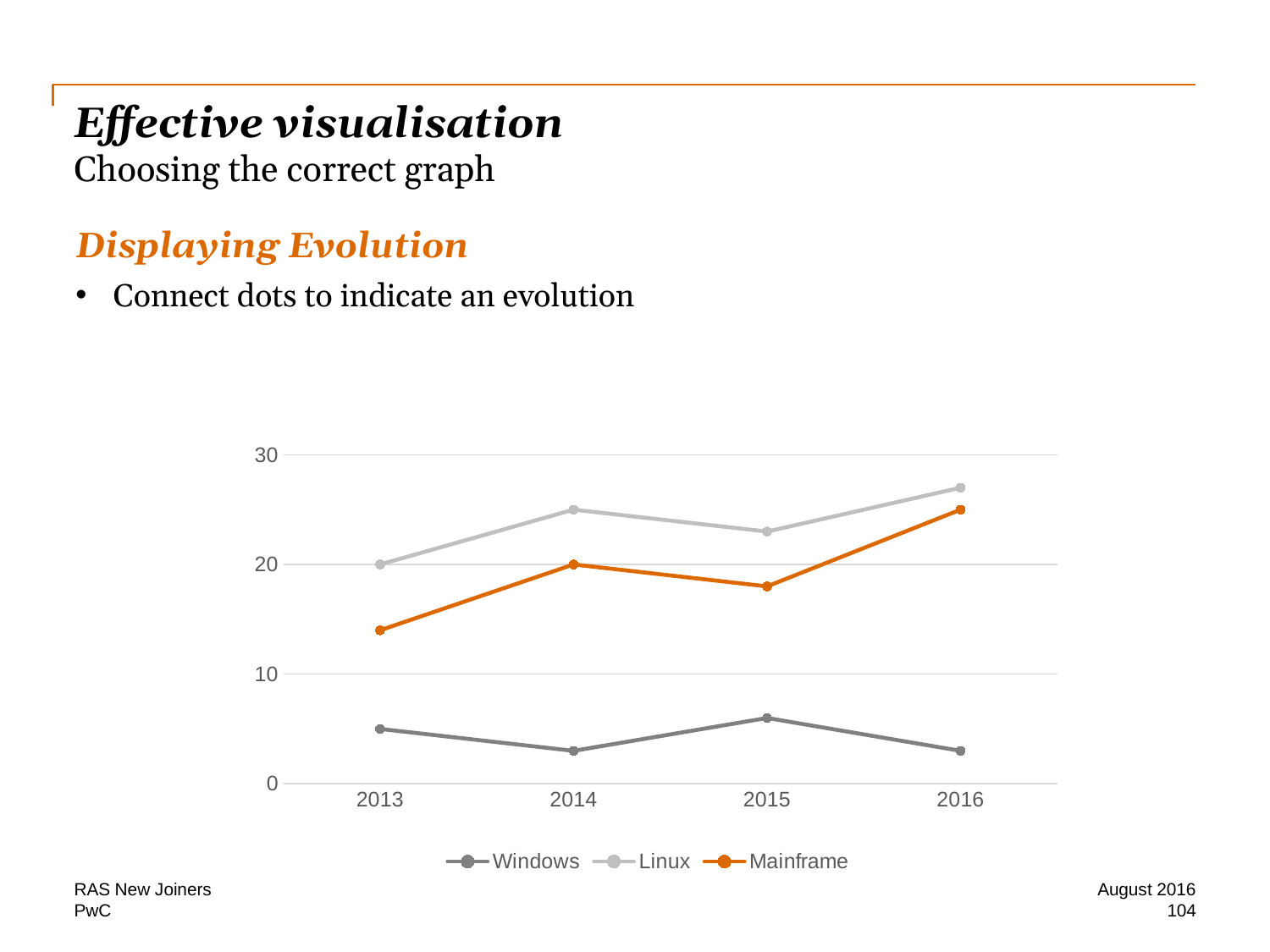

# Effective visualisation Choosing the correct graph
Displaying Evolution
Connect dots to indicate an evolution

### Chart

| Category | Windows | Linux | Mainframe |
|---|---|---|---|
| 2013 | 5.0 | 20.0 | 14.0 |
| 2014 | 3.0 | 25.0 | 20.0 |
| 2015 | 6.0 | 23.0 | 18.0 |
| 2016 | 3.0 | 27.0 | 25.0 |
RAS New Joiners
August 2016
104